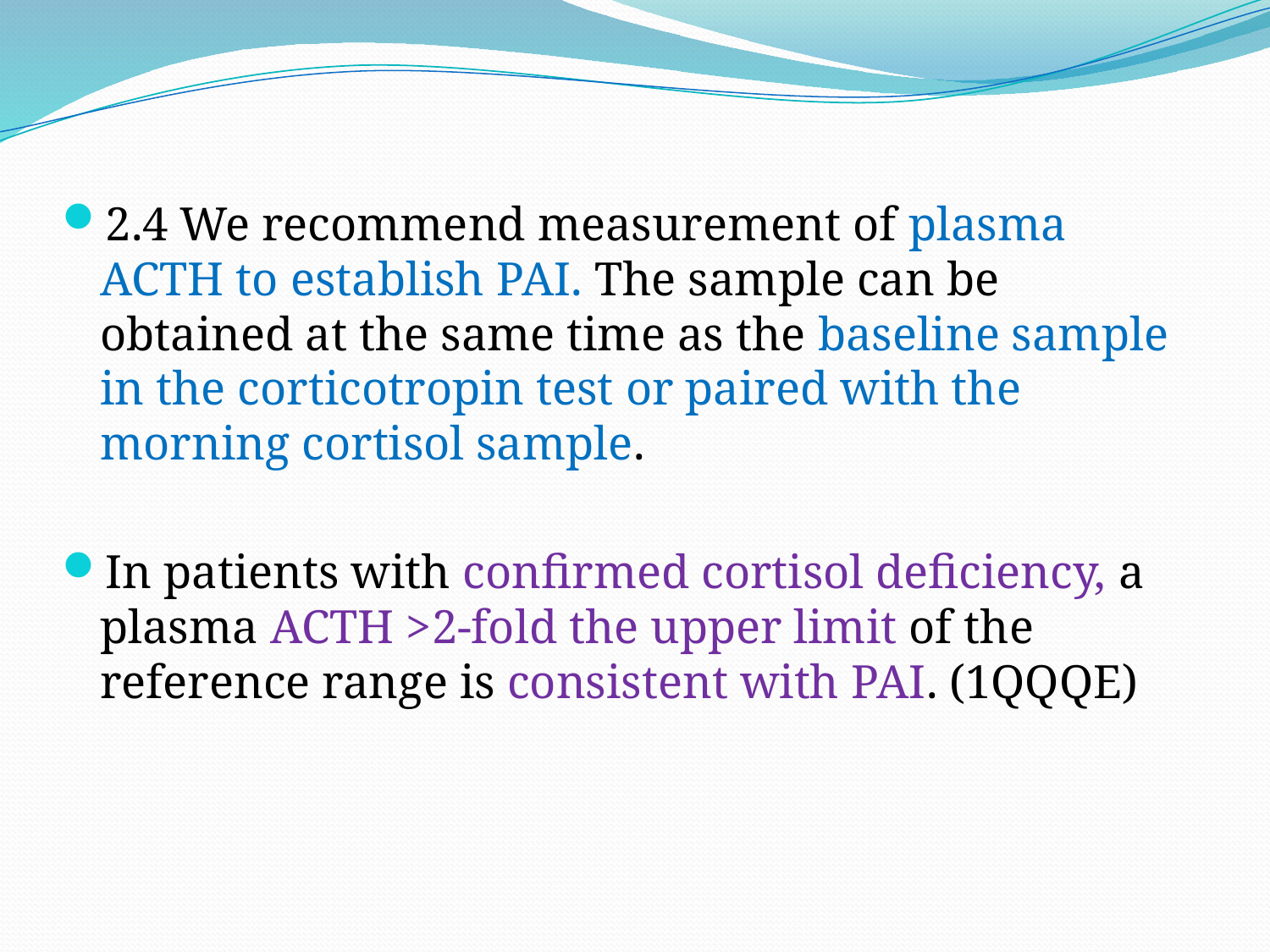

2.4 We recommend measurement of plasma ACTH to establish PAI. The sample can be obtained at the same time as the baseline sample in the corticotropin test or paired with the morning cortisol sample.

In patients with confirmed cortisol deficiency, a plasma ACTH >2-fold the upper limit of the reference range is consistent with PAI. (1QQQE)